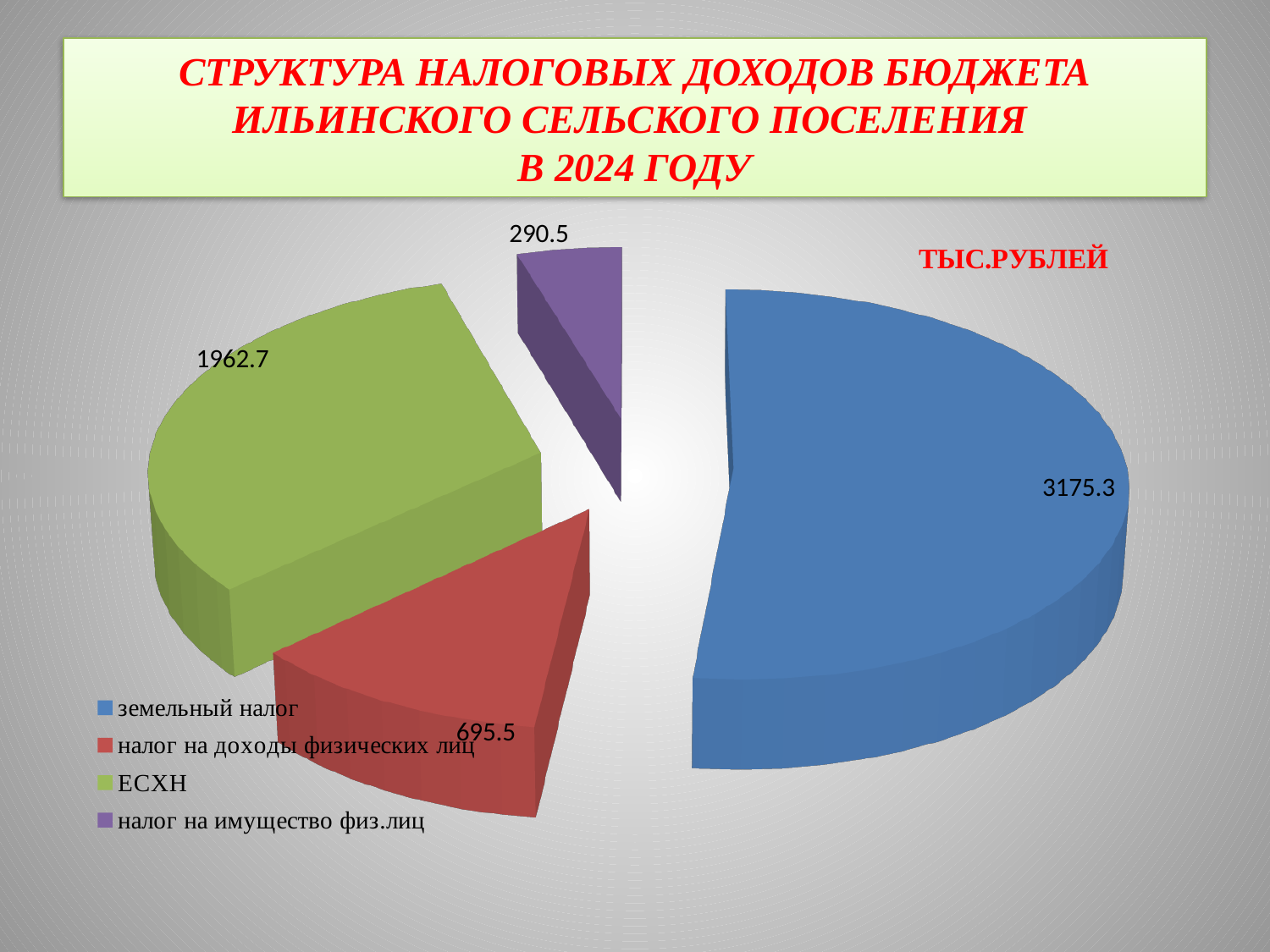

# СТРУКТУРА НАЛОГОВЫХ ДОХОДОВ БЮДЖЕТА ИЛЬИНСКОГО СЕЛЬСКОГО ПОСЕЛЕНИЯ В 2024 ГОДУ

[unsupported chart]